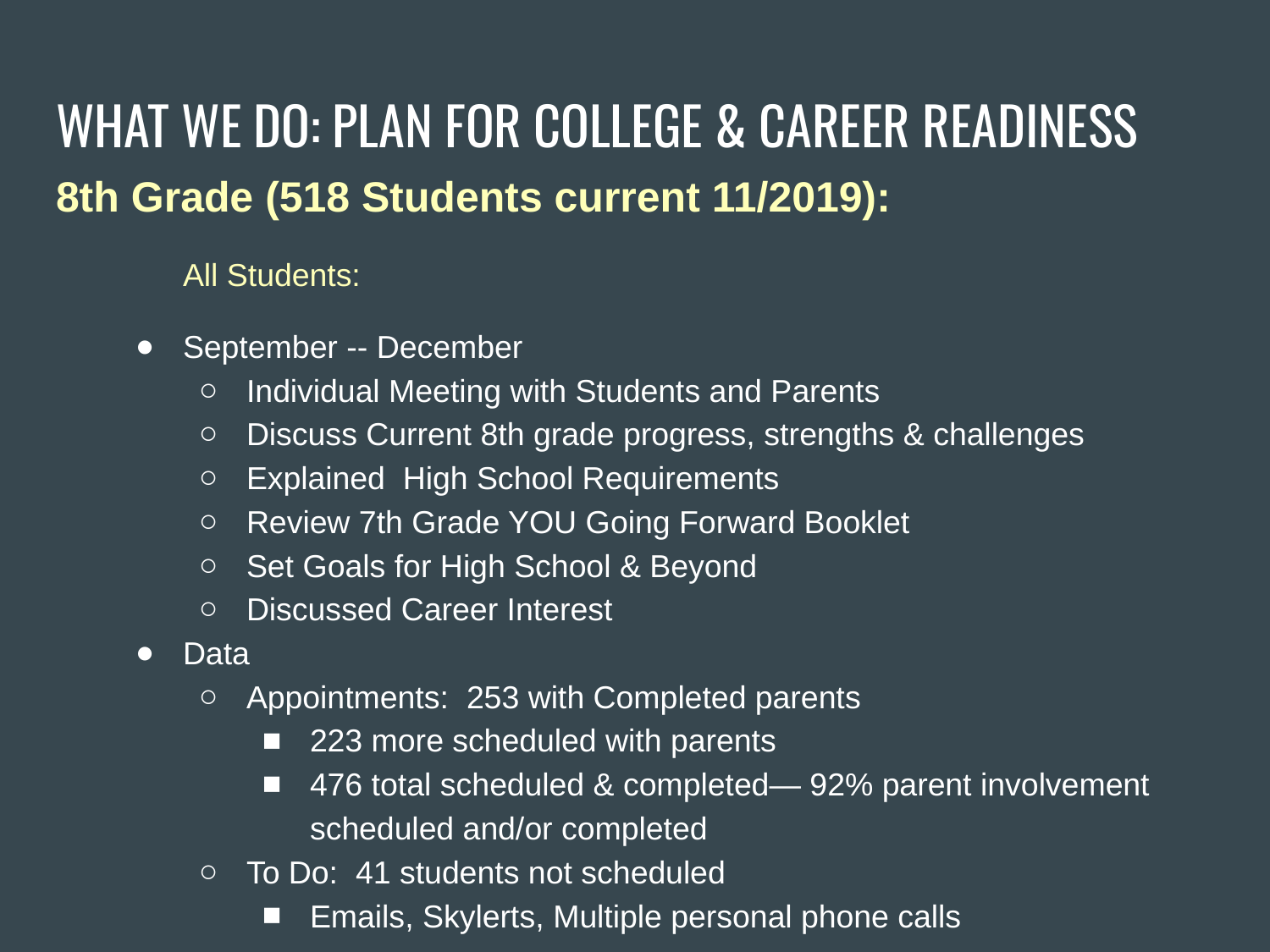

# WHAT WE DO: PLAN FOR COLLEGE & CAREER READINESS

8th Grade (518 Students current 11/2019):
	All Students:
September -- December
Individual Meeting with Students and Parents
Discuss Current 8th grade progress, strengths & challenges
Explained  High School Requirements
Review 7th Grade YOU Going Forward Booklet
Set Goals for High School & Beyond
Discussed Career Interest
Data
Appointments:  253 with Completed parents
223 more scheduled with parents
476 total scheduled & completed— 92% parent involvement scheduled and/or completed
To Do:  41 students not scheduled
Emails, Skylerts, Multiple personal phone calls